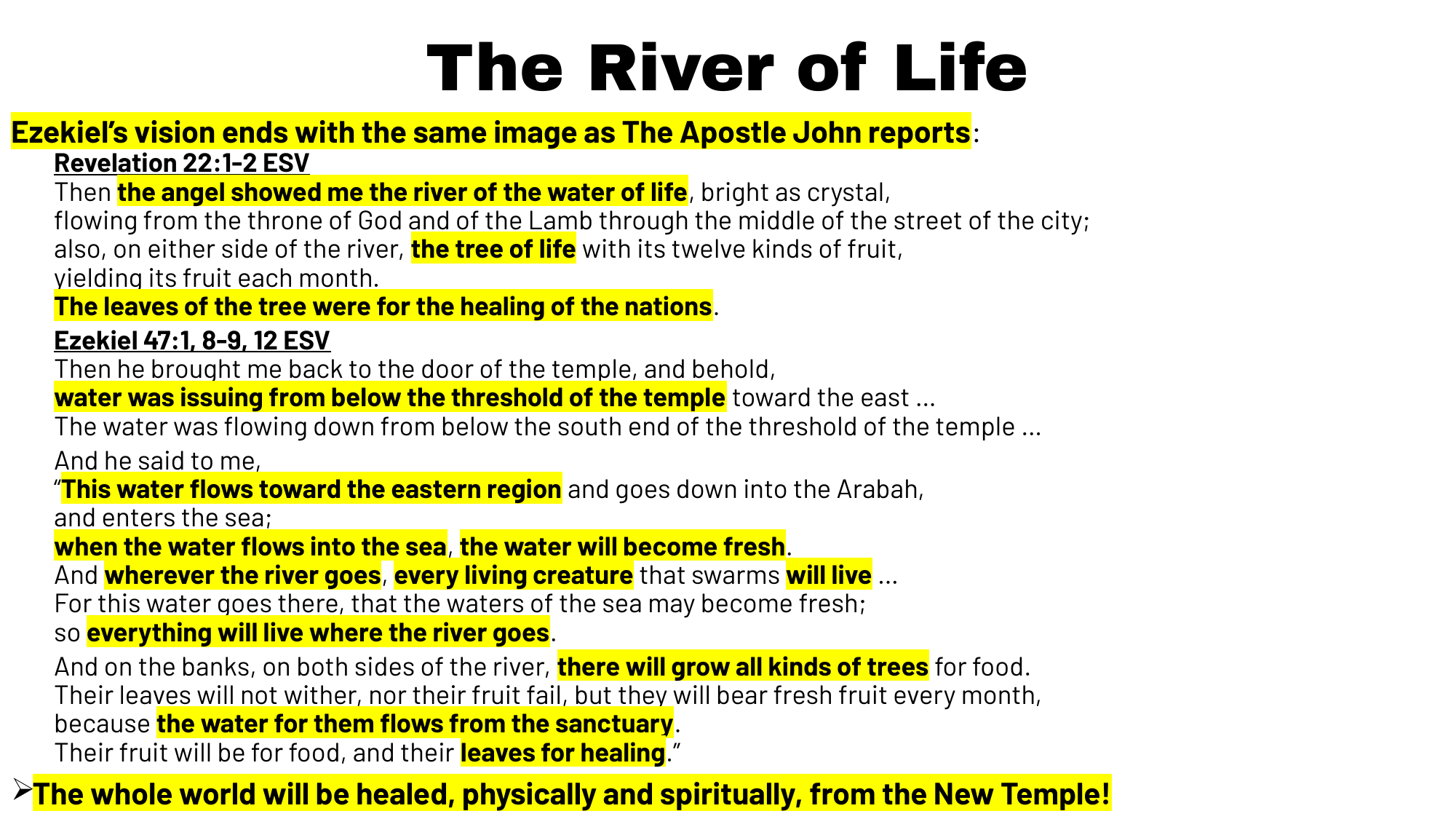

# The River of Life
Ezekiel’s vision ends with the same image as The Apostle John reports:
Revelation 22:1-2 ESV
Then the angel showed me the river of the water of life, bright as crystal,
flowing from the throne of God and of the Lamb through the middle of the street of the city;
also, on either side of the river, the tree of life with its twelve kinds of fruit,
yielding its fruit each month.
The leaves of the tree were for the healing of the nations.
Ezekiel 47:1, 8-9, 12 ESV
Then he brought me back to the door of the temple, and behold,
water was issuing from below the threshold of the temple toward the east …
The water was flowing down from below the south end of the threshold of the temple …
And he said to me,
	“This water flows toward the eastern region and goes down into the Arabah,
	and enters the sea;
	when the water flows into the sea, the water will become fresh.
	And wherever the river goes, every living creature that swarms will live …
	For this water goes there, that the waters of the sea may become fresh;
	so everything will live where the river goes.
	And on the banks, on both sides of the river, there will grow all kinds of trees for food.
	Their leaves will not wither, nor their fruit fail, but they will bear fresh fruit every month,
	because the water for them flows from the sanctuary.
	Their fruit will be for food, and their leaves for healing.”
The whole world will be healed, physically and spiritually, from the New Temple!